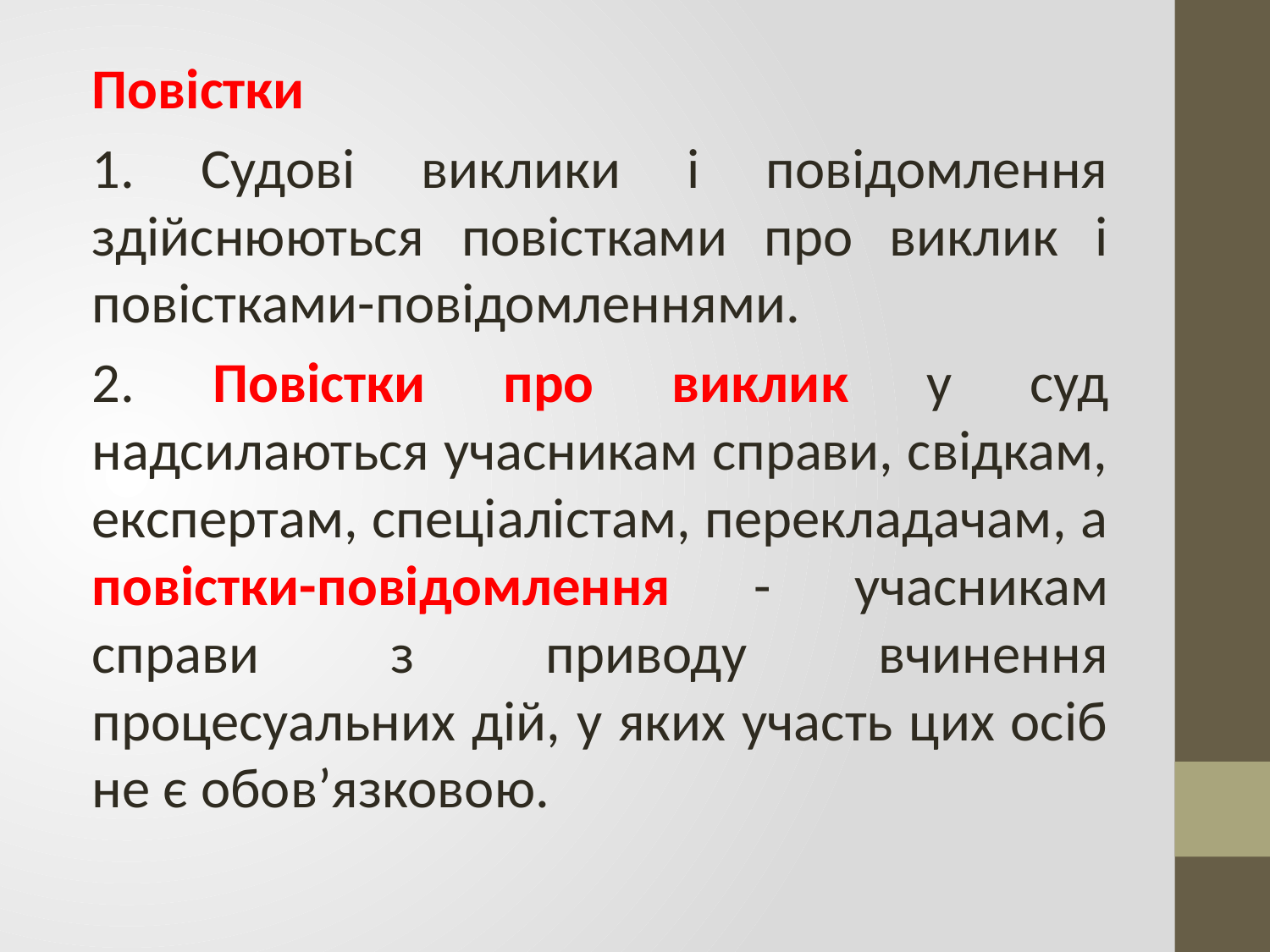

Повістки
1. Судові виклики і повідомлення здійснюються повістками про виклик і повістками-повідомленнями.
2. Повістки про виклик у суд надсилаються учасникам справи, свідкам, експертам, спеціалістам, перекладачам, а повістки-повідомлення - учасникам справи з приводу вчинення процесуальних дій, у яких участь цих осіб не є обов’язковою.